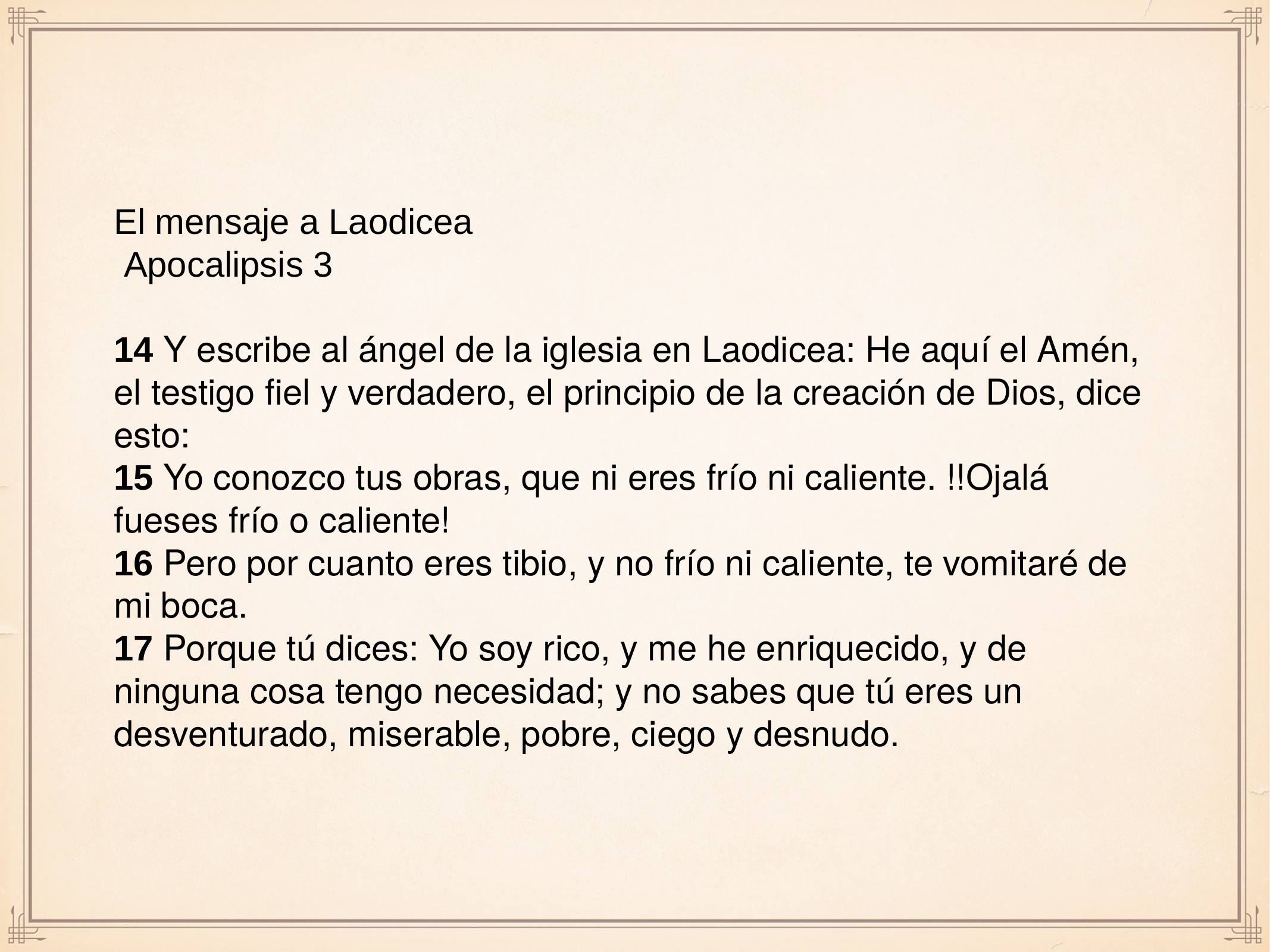

# El mensaje a Laodicea
 Apocalipsis 3

14 Y escribe al ángel de la iglesia en Laodicea: He aquí el Amén, el testigo fiel y verdadero, el principio de la creación de Dios, dice esto:
15 Yo conozco tus obras, que ni eres frío ni caliente. !!Ojalá fueses frío o caliente!
16 Pero por cuanto eres tibio, y no frío ni caliente, te vomitaré de mi boca.
17 Porque tú dices: Yo soy rico, y me he enriquecido, y de ninguna cosa tengo necesidad; y no sabes que tú eres un desventurado, miserable, pobre, ciego y desnudo.